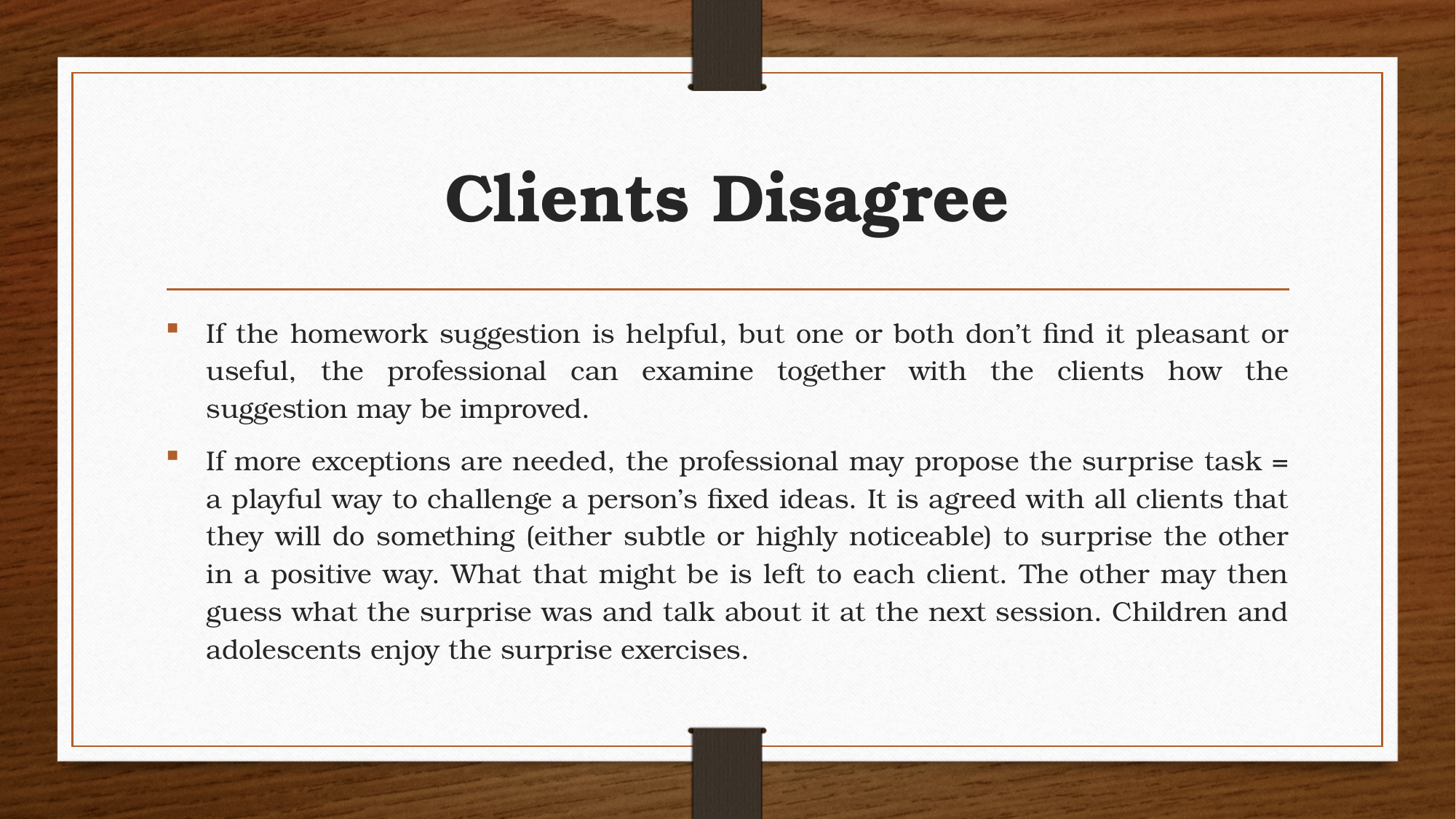

# Clients Disagree
If the homework suggestion is helpful, but one or both don’t find it pleasant or useful, the professional can examine together with the clients how the suggestion may be improved.
If more exceptions are needed, the professional may propose the surprise task = a playful way to challenge a person’s fixed ideas. It is agreed with all clients that they will do something (either subtle or highly noticeable) to surprise the other in a positive way. What that might be is left to each client. The other may then guess what the surprise was and talk about it at the next session. Children and adolescents enjoy the surprise exercises.